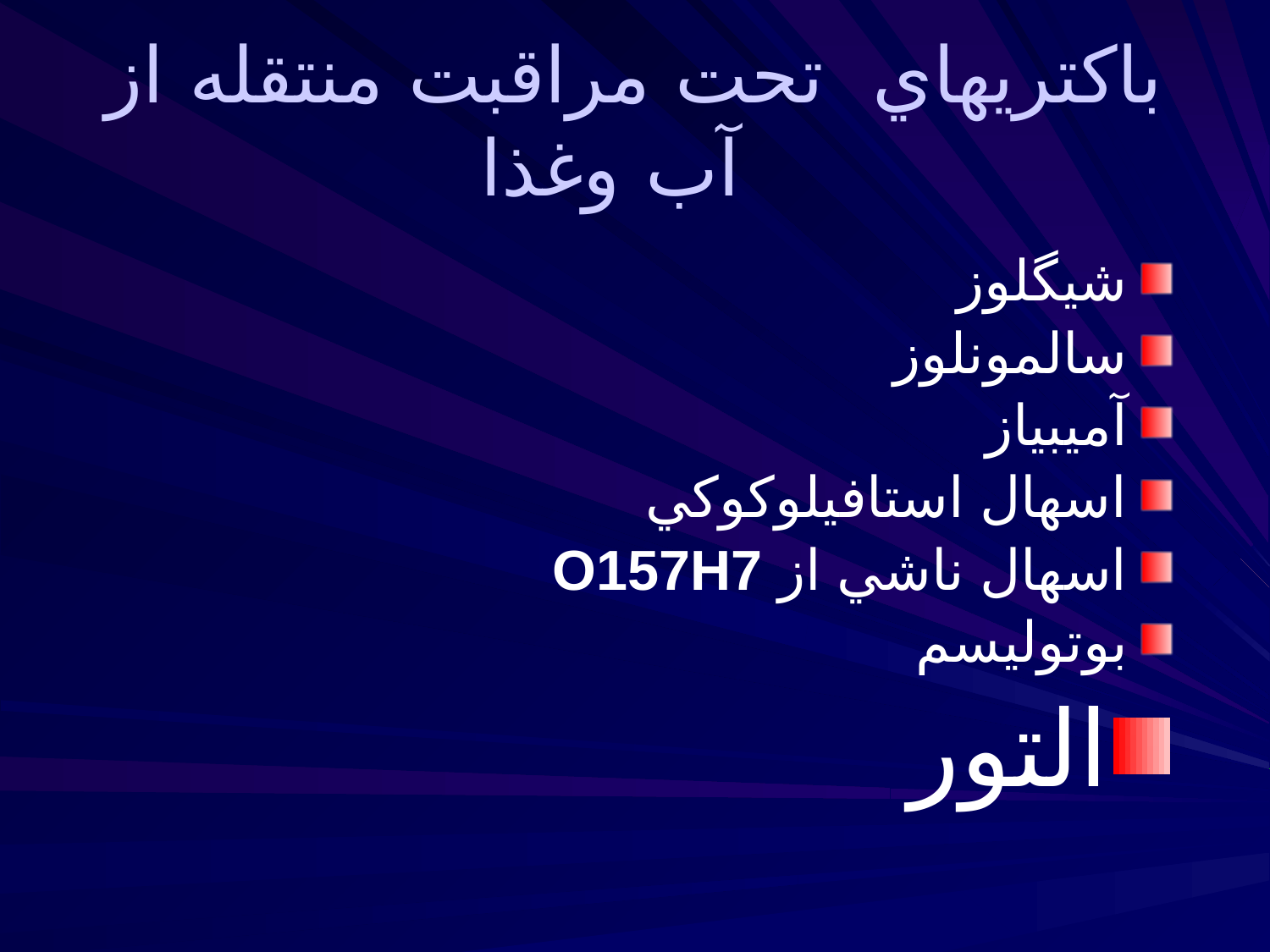

# باكتريهاي  تحت مراقبت منتقله از آب وغذا
شيگلوز
سالمونلوز
آميبياز
اسهال استافيلوكوكي
اسهال ناشي از O157H7
بوتوليسم
التور